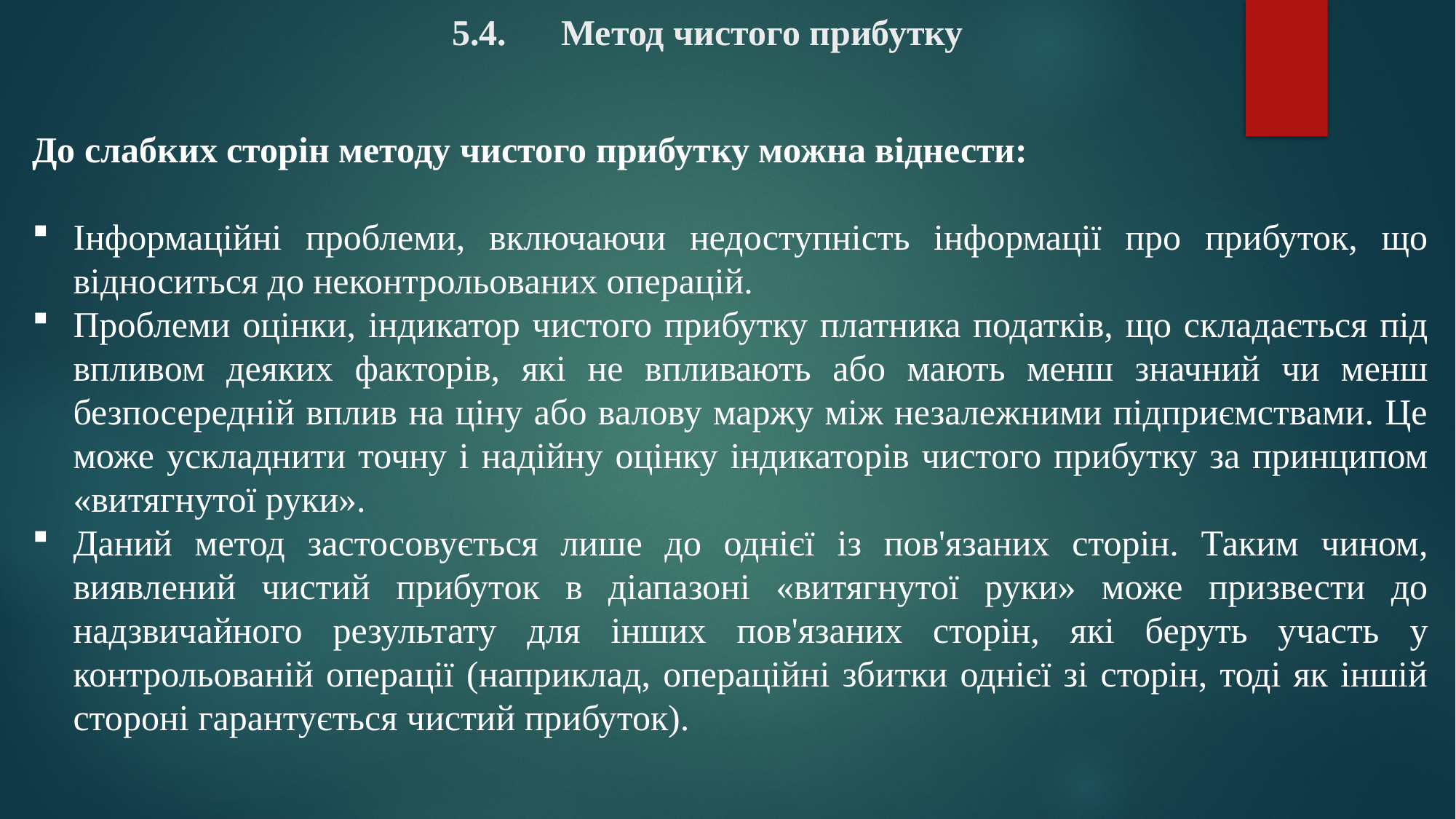

# 5.4.	Метод чистого прибутку
До слабких сторін методу чистого прибутку можна віднести:

Інформаційні проблеми, включаючи недоступність інформації про прибуток, що відноситься до неконтрольованих операцій.
Проблеми оцінки, індикатор чистого прибутку платника податків, що складається під впливом деяких факторів, які не впливають або мають менш значний чи менш безпосередній вплив на ціну або валову маржу між незалежними підприємствами. Це може ускладнити точну і надійну оцінку індикаторів чистого прибутку за принципом «витягнутої руки».
Даний метод застосовується лише до однієї із пов'язаних сторін. Таким чином, виявлений чистий прибуток в діапазоні «витягнутої руки» може призвести до надзвичайного результату для інших пов'язаних сторін, які беруть участь у контрольованій операції (наприклад, операційні збитки однієї зі сторін, тоді як іншій стороні гарантується чистий прибуток).